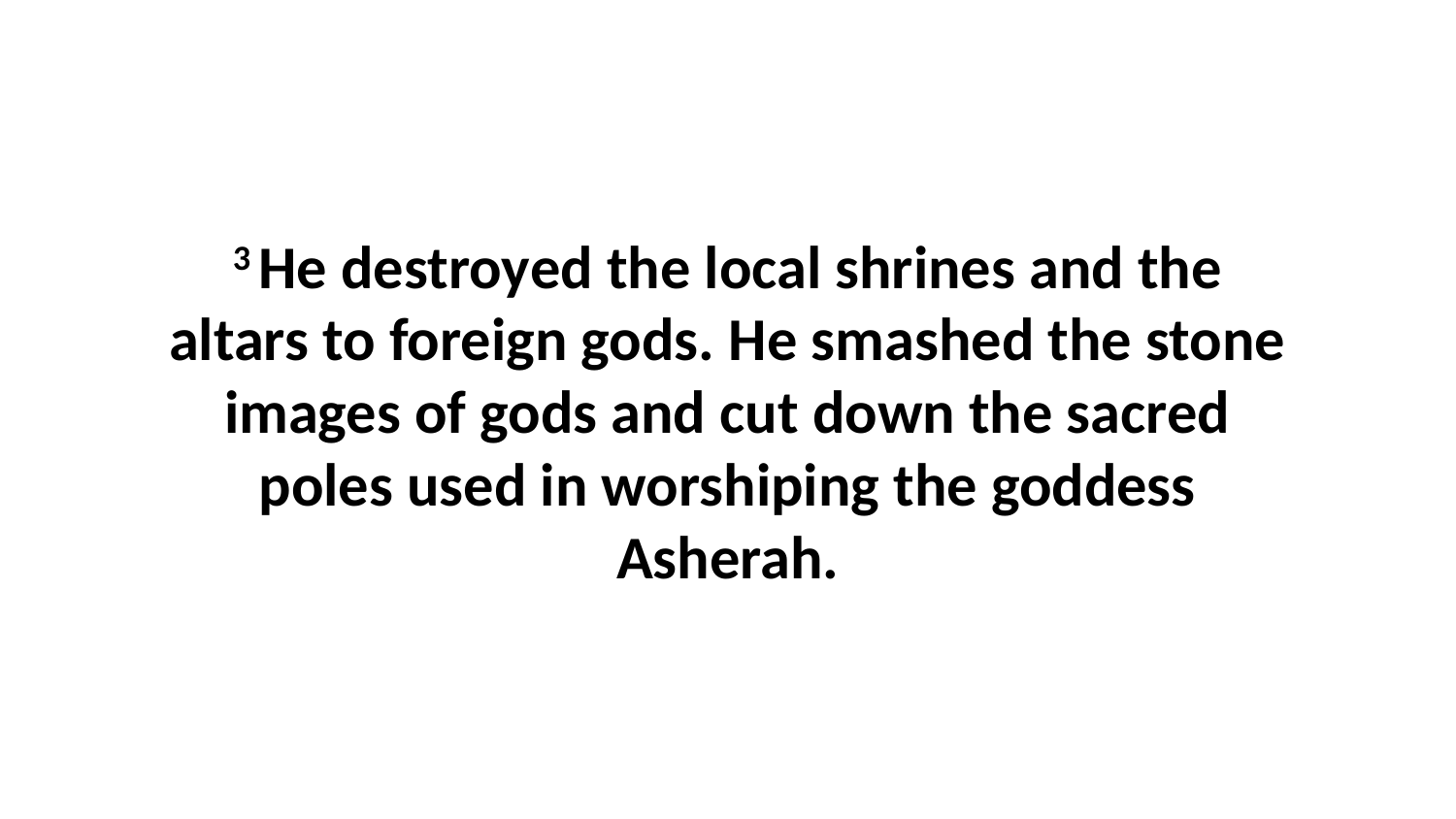

3 He destroyed the local shrines and the altars to foreign gods. He smashed the stone images of gods and cut down the sacred poles used in worshiping the goddess Asherah.